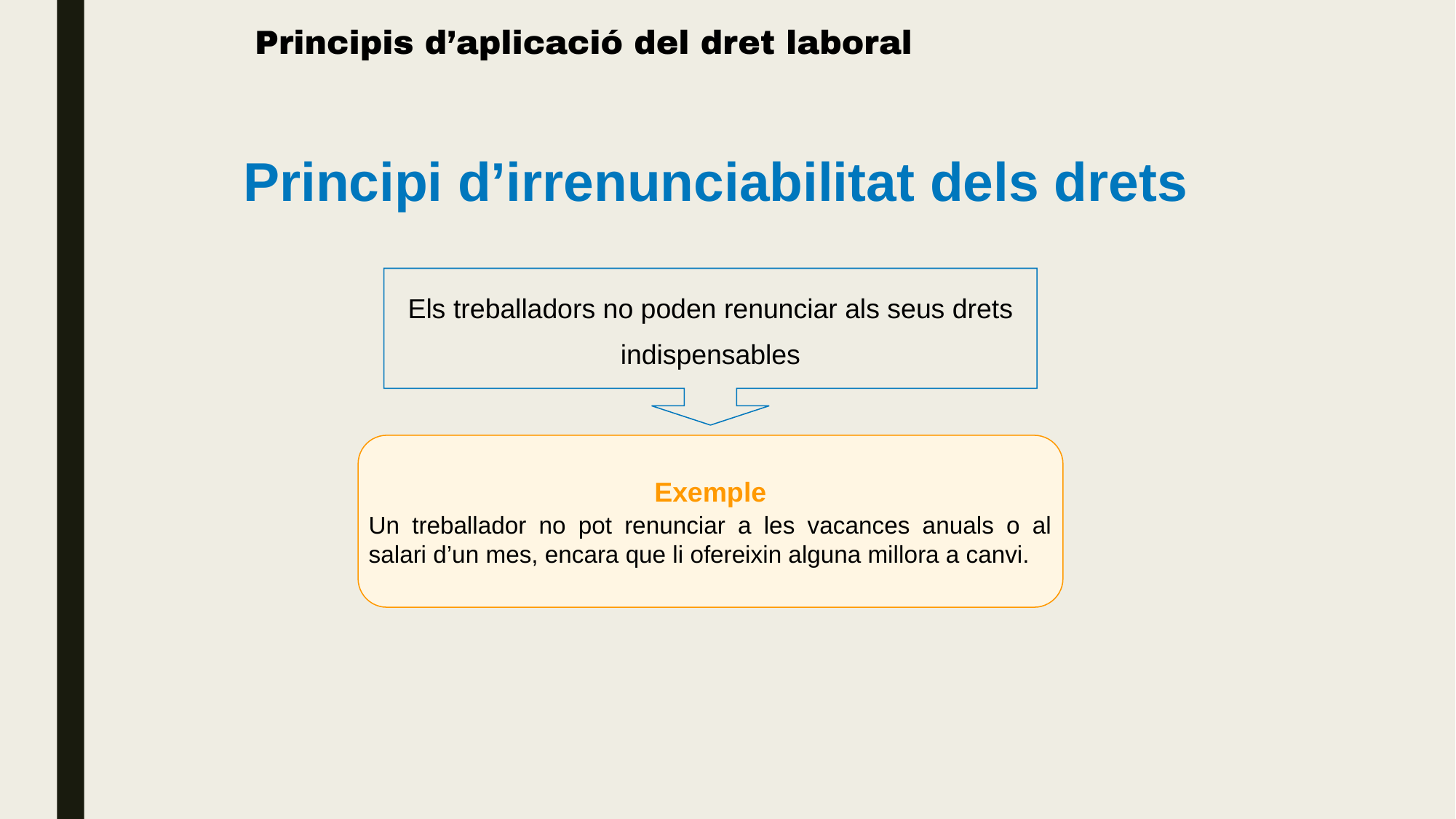

# Principis d’aplicació del dret laboral
Principi d’irrenunciabilitat dels drets
Els treballadors no poden renunciar als seus drets indispensables
Exemple
Un treballador no pot renunciar a les vacances anuals o al salari d’un mes, encara que li ofereixin alguna millora a canvi.